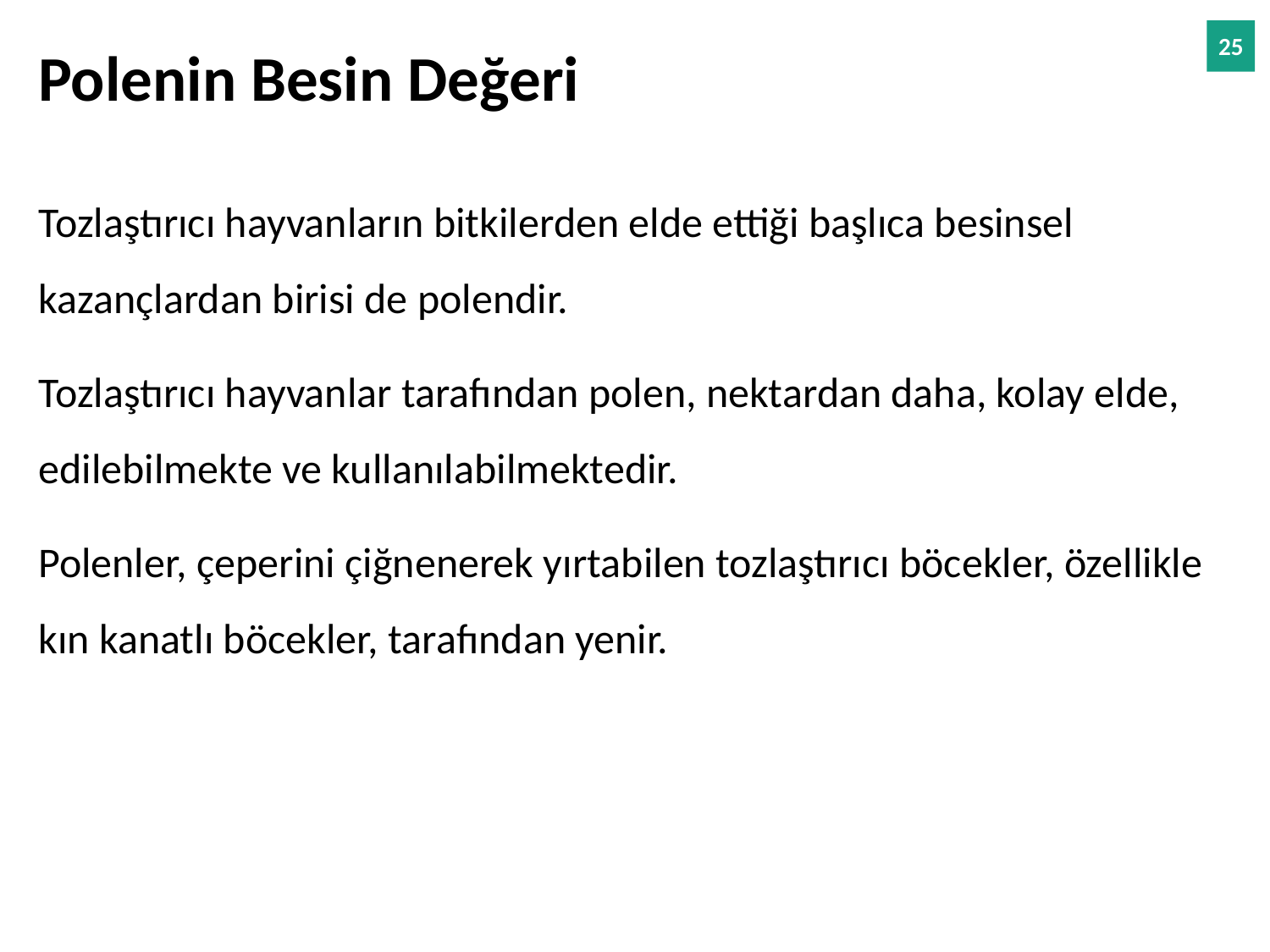

Polenin Besin Değeri
Tozlaştırıcı hayvanların bitkilerden elde ettiği başlıca besinsel kazançlardan birisi de polendir.
Tozlaştırıcı hayvanlar tarafından polen, nektardan daha, kolay elde, edilebilmekte ve kullanılabilmektedir.
Polenler, çeperini çiğnenerek yırtabilen tozlaştırıcı böcekler, özellikle kın kanatlı böcekler, tarafından yenir.